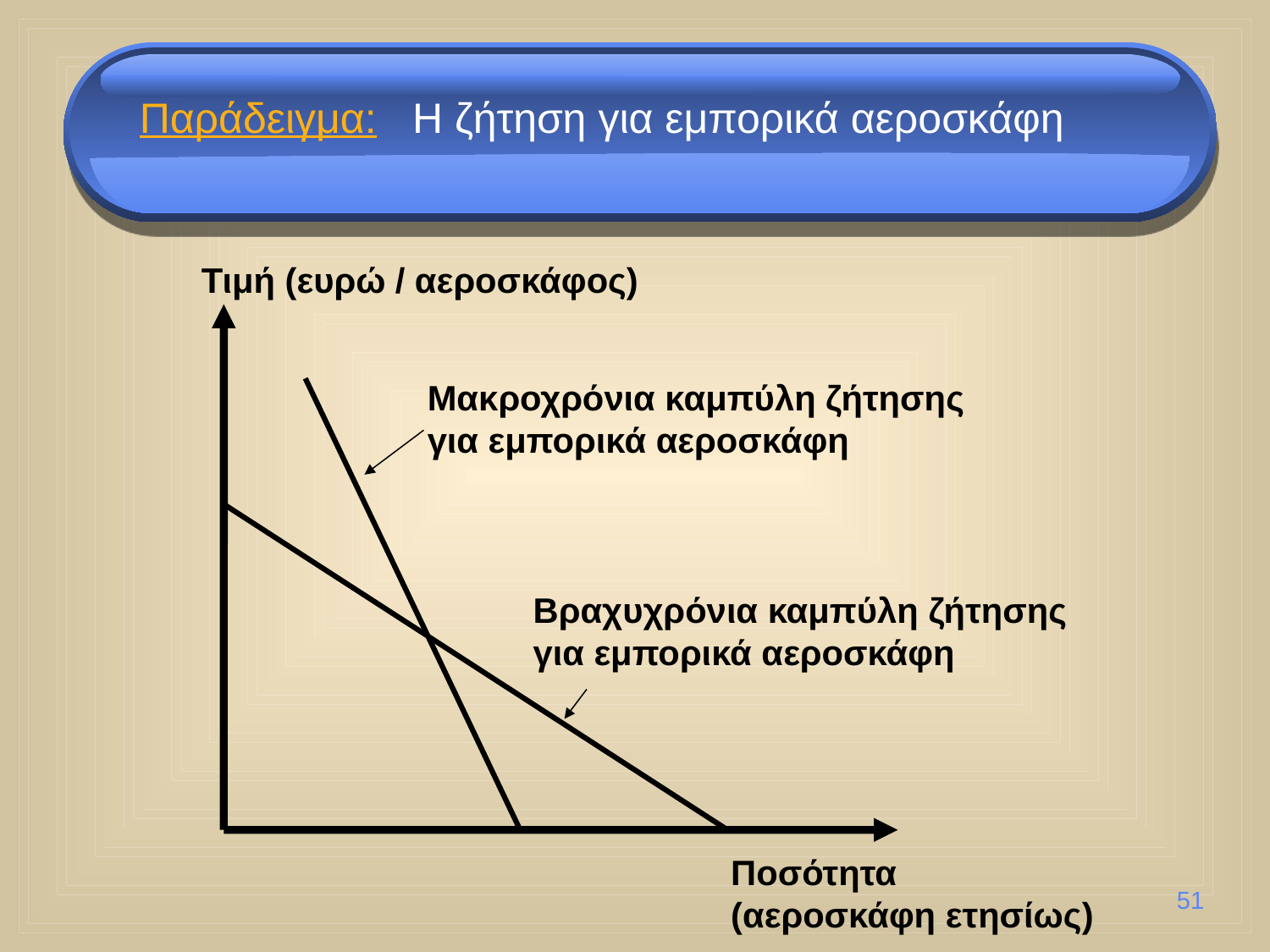

Παράδειγμα:   Η ζήτηση για εμπορικά αεροσκάφη
Τιμή (ευρώ / αεροσκάφος)

Μακροχρόνια καμπύλη ζήτησης
για εμπορικά αεροσκάφη

Βραχυχρόνια καμπύλη ζήτησης
για εμπορικά αεροσκάφη

Ποσότητα
(αεροσκάφη ετησίως)
51